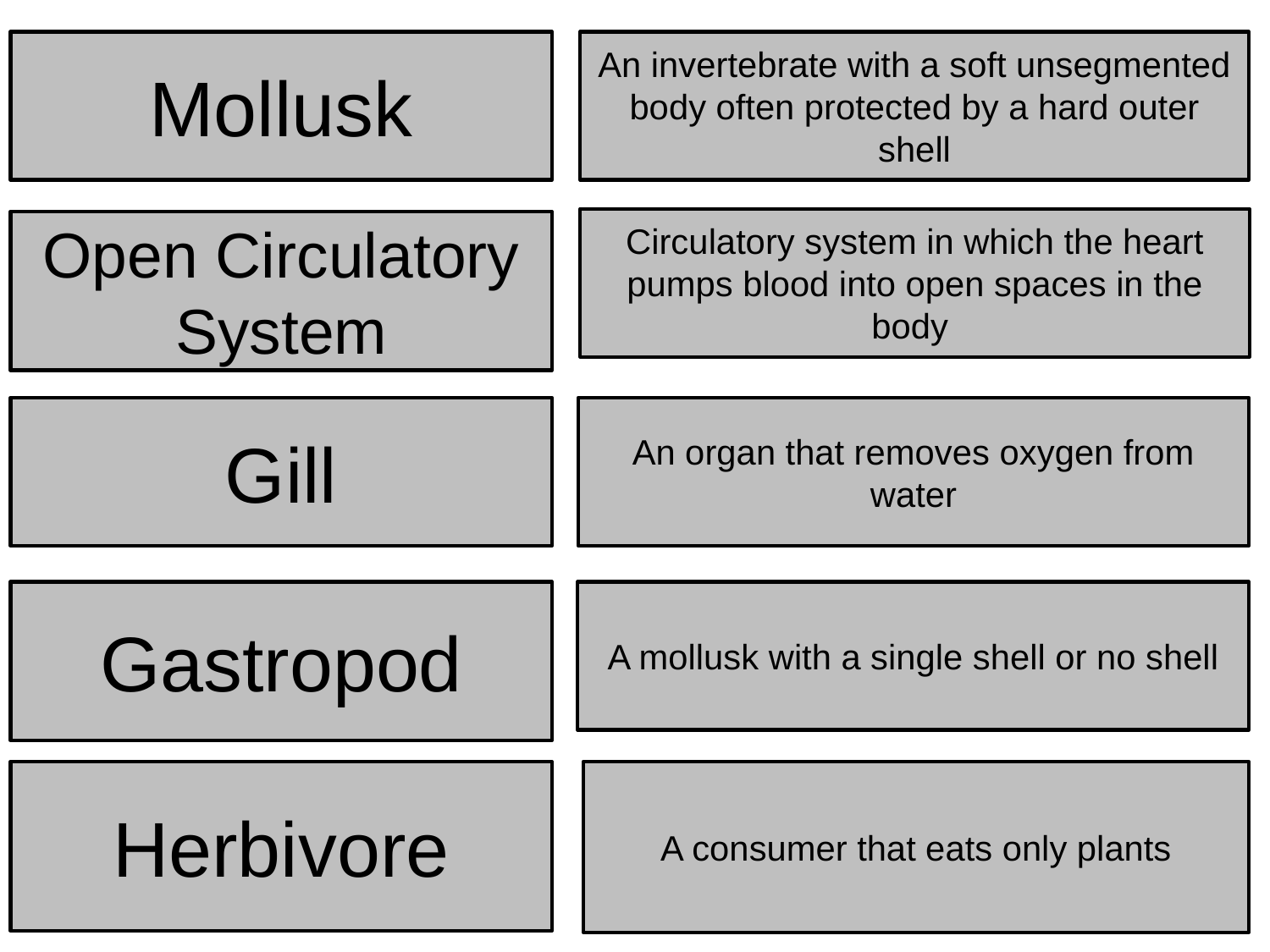

Mollusk
An invertebrate with a soft unsegmented body often protected by a hard outer shell
Circulatory system in which the heart pumps blood into open spaces in the body
Open Circulatory System
Gill
An organ that removes oxygen from water
Gastropod
A mollusk with a single shell or no shell
Herbivore
A consumer that eats only plants